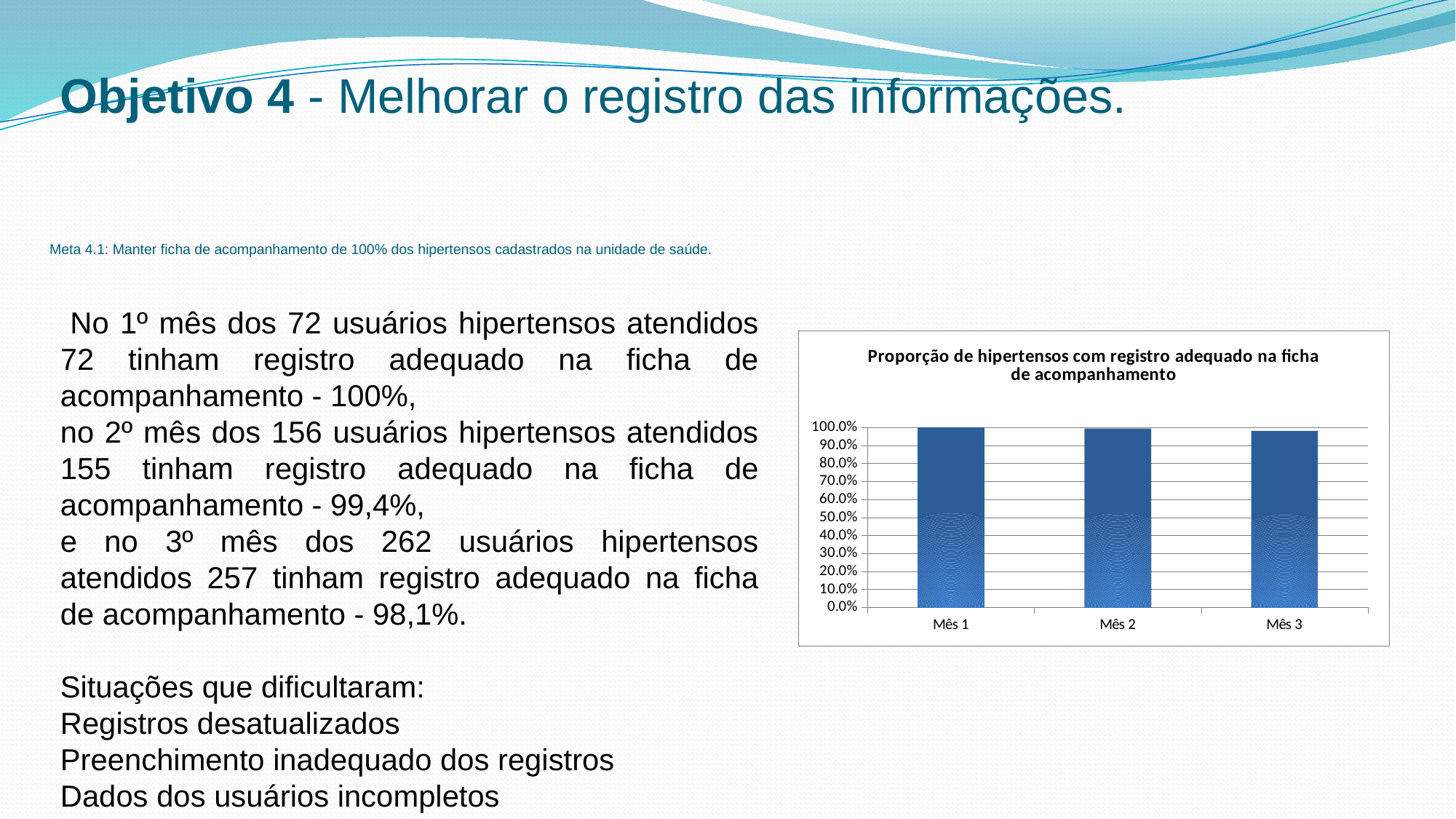

Objetivo 4 - Melhorar o registro das informações.
# Meta 4.1: Manter ficha de acompanhamento de 100% dos hipertensos cadastrados na unidade de saúde.
 No 1º mês dos 72 usuários hipertensos atendidos 72 tinham registro adequado na ficha de acompanhamento - 100%,
no 2º mês dos 156 usuários hipertensos atendidos 155 tinham registro adequado na ficha de acompanhamento - 99,4%,
e no 3º mês dos 262 usuários hipertensos atendidos 257 tinham registro adequado na ficha de acompanhamento - 98,1%.

Situações que dificultaram:
Registros desatualizados
Preenchimento inadequado dos registros
Dados dos usuários incompletos

### Chart:

| Category | Proporção de hipertensos com registro adequado na ficha de acompanhamento |
|---|---|
| Mês 1 | 1.0 |
| Mês 2 | 0.9935897435897435 |
| Mês 3 | 0.9809160305343512 |